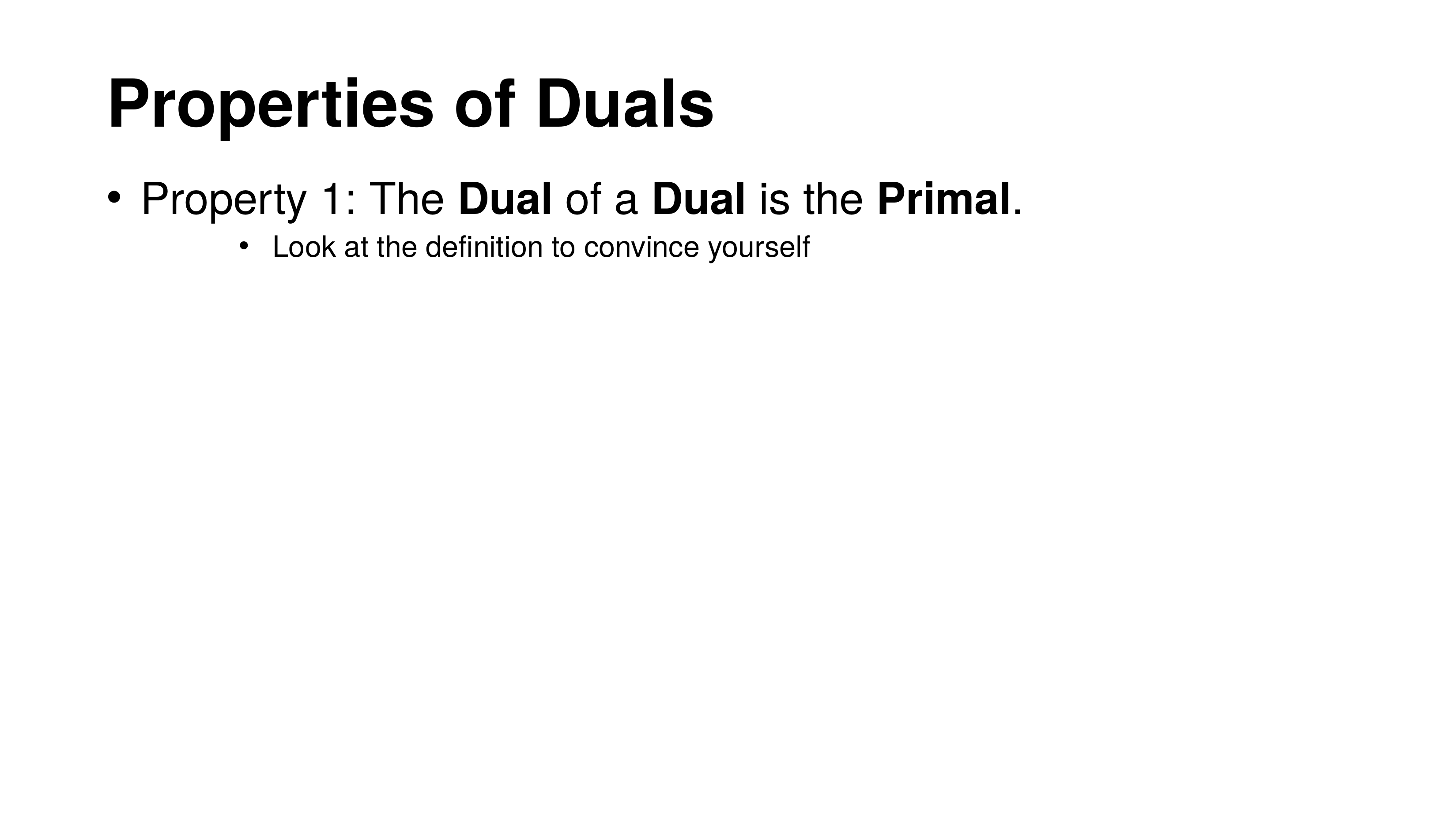

# Properties of Duals
Property 1: The Dual of a Dual is the Primal.
Look at the definition to convince yourself